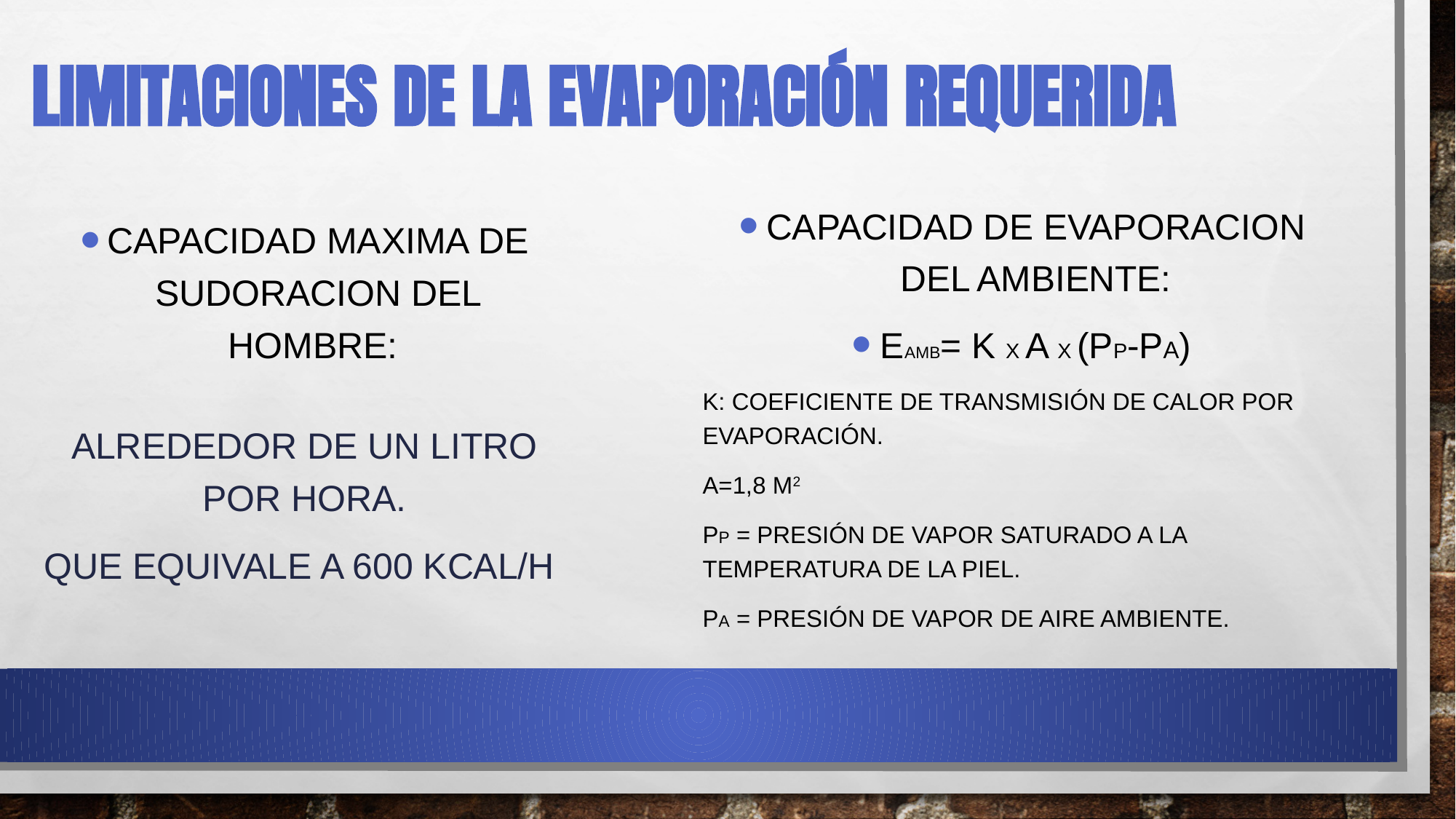

# Limitaciones de la evaporación requerida
CAPACIDAD DE EVAPORACION DEL AMBIENTE:
eAMb= k x a x (pp-pa)
K: coeficiente de transmisión de calor por evaporación.
A=1,8 m2
Pp = presión de vapor saturado a la temperatura de la piel.
PA = presión de vapor de aire ambiente.

CAPACIDAD MAXIMA DE SUDORACION DEL HOMBRE:

Alrededor de un litro por hora.
Que equivale a 600 KCAl/h